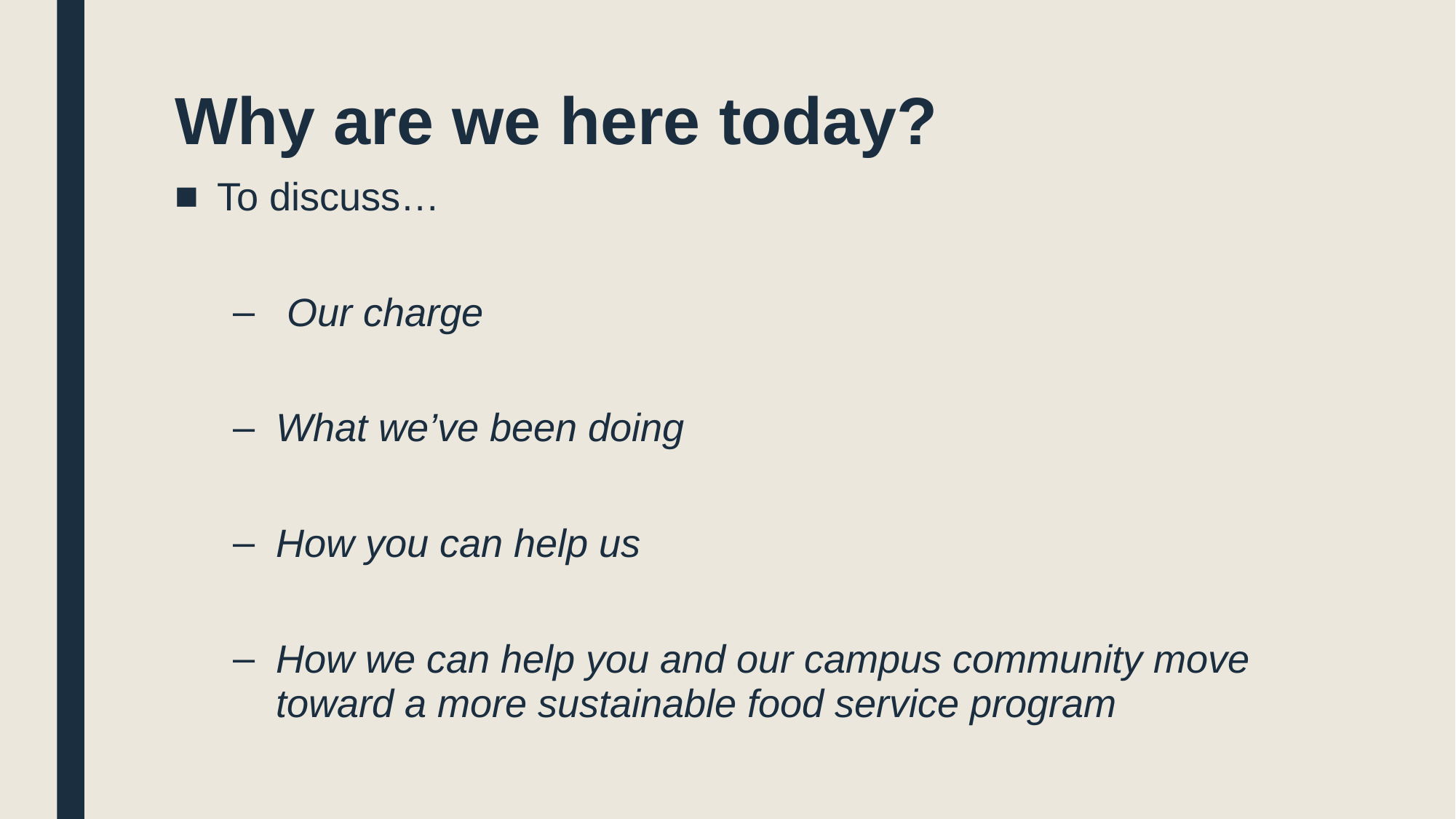

# Why are we here today?
To discuss…

 Our charge

What we’ve been doing

How you can help us

How we can help you and our campus community move toward a more sustainable food service program